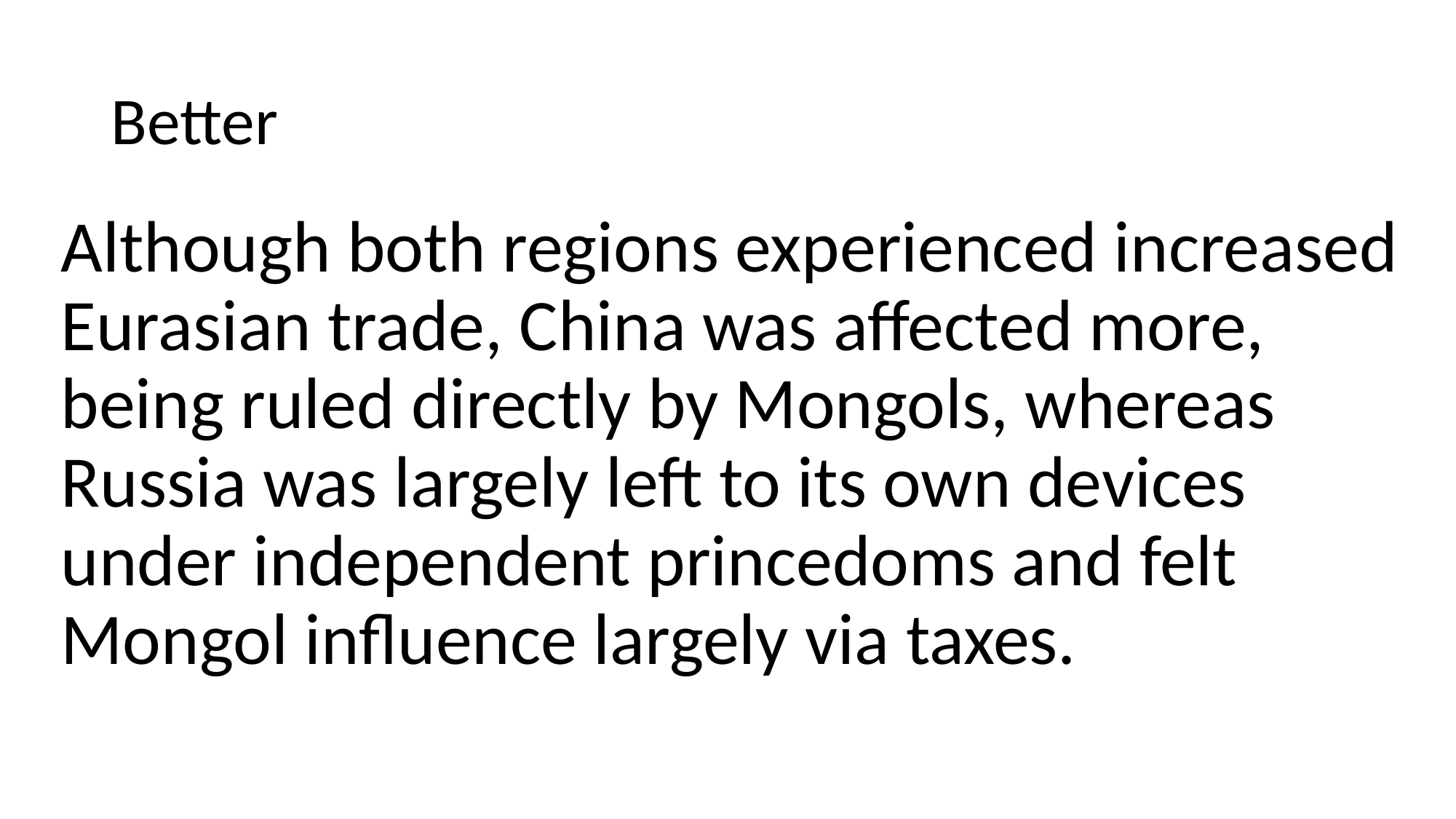

# Better

Although both regions experienced increased Eurasian trade, China was affected more, being ruled directly by Mongols, whereas Russia was largely left to its own devices under independent princedoms and felt Mongol influence largely via taxes.